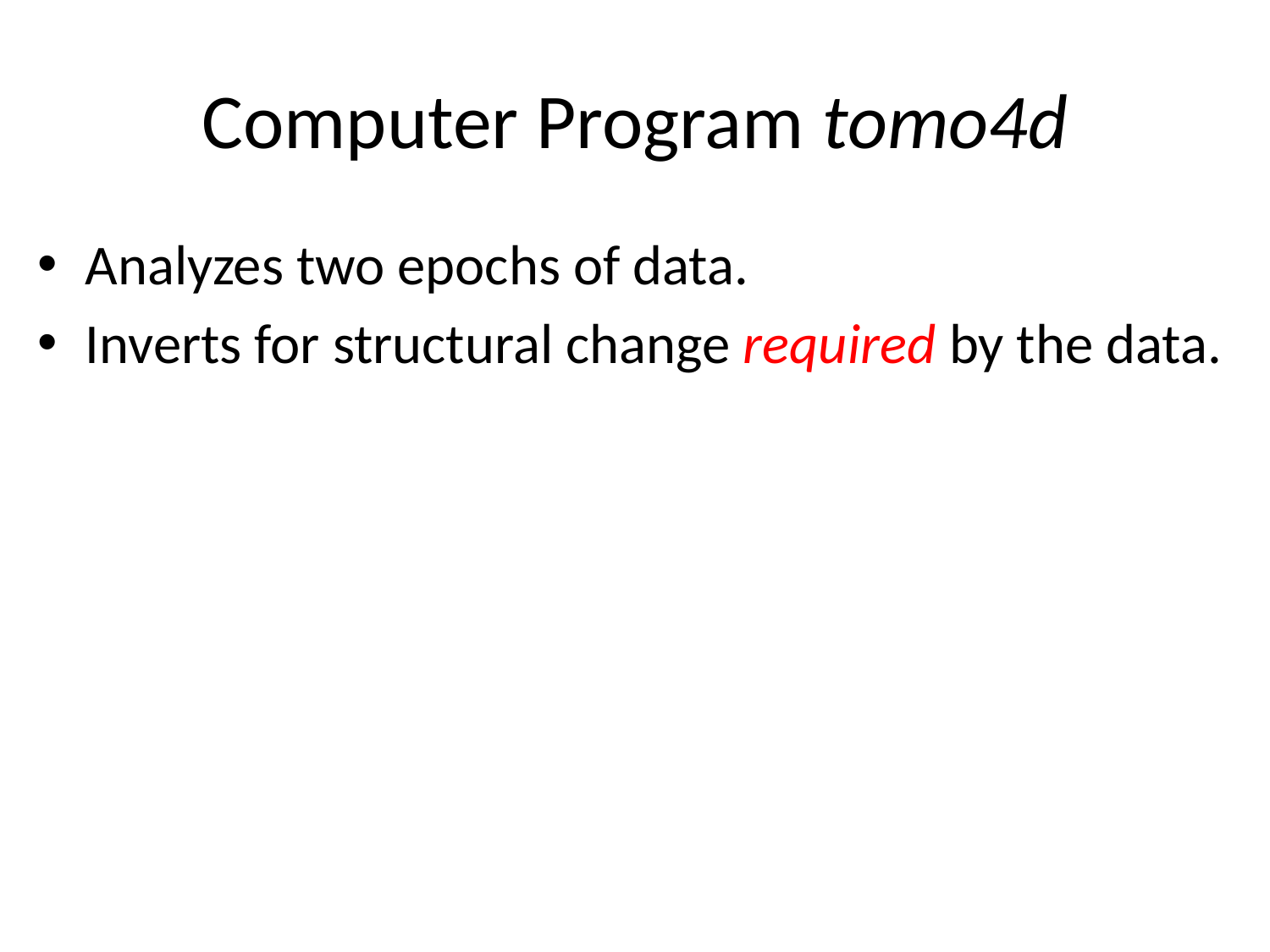

# Computer Program tomo4d
Analyzes two epochs of data.
Inverts for structural change required by the data.